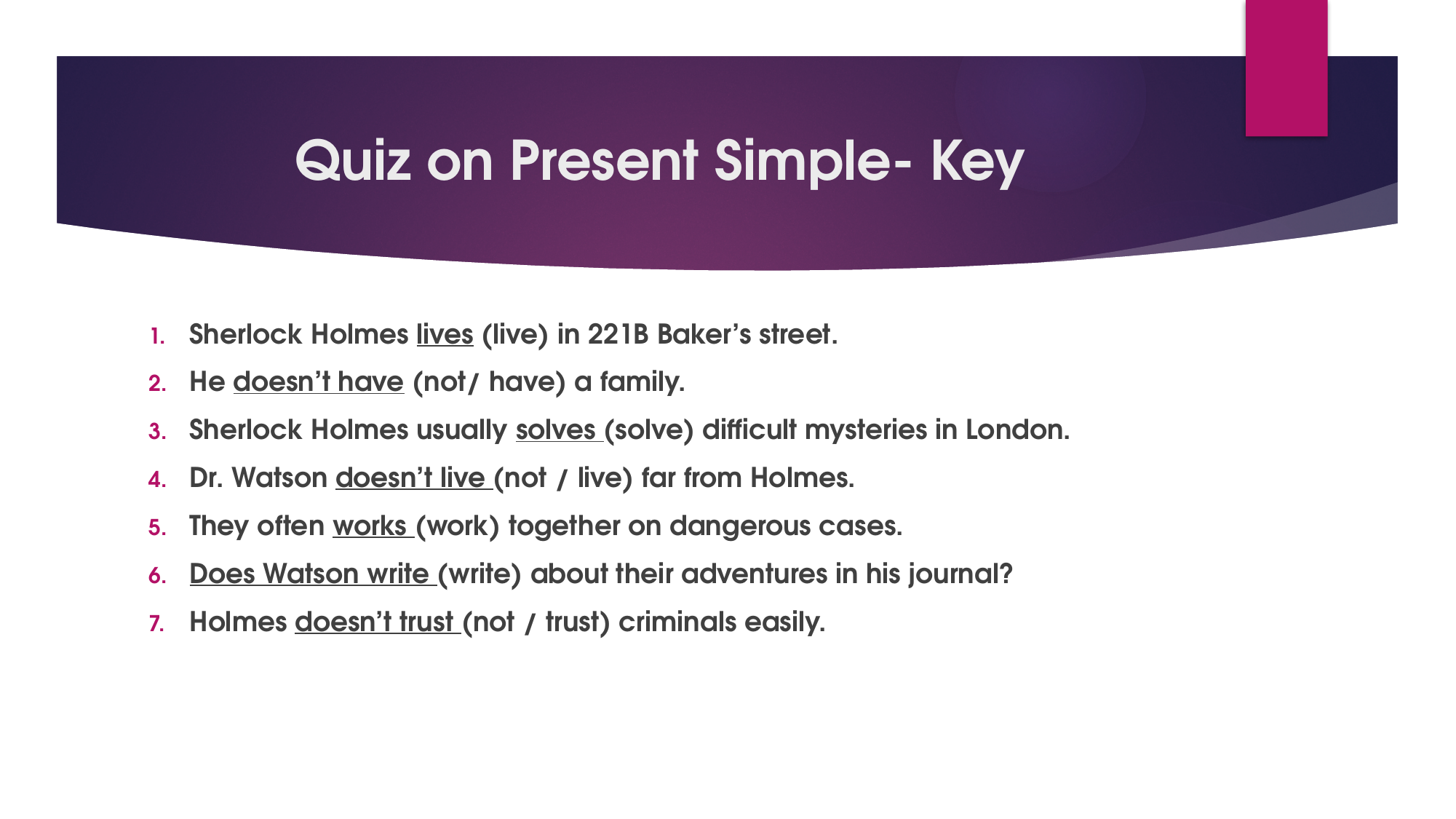

# Quiz on Present Simple- Key
Sherlock Holmes lives (live) in 221B Baker’s street.
He doesn’t have (not/ have) a family.
Sherlock Holmes usually solves (solve) difficult mysteries in London.
Dr. Watson doesn’t live (not / live) far from Holmes.
They often works (work) together on dangerous cases.
Does Watson write (write) about their adventures in his journal?
Holmes doesn’t trust (not / trust) criminals easily.